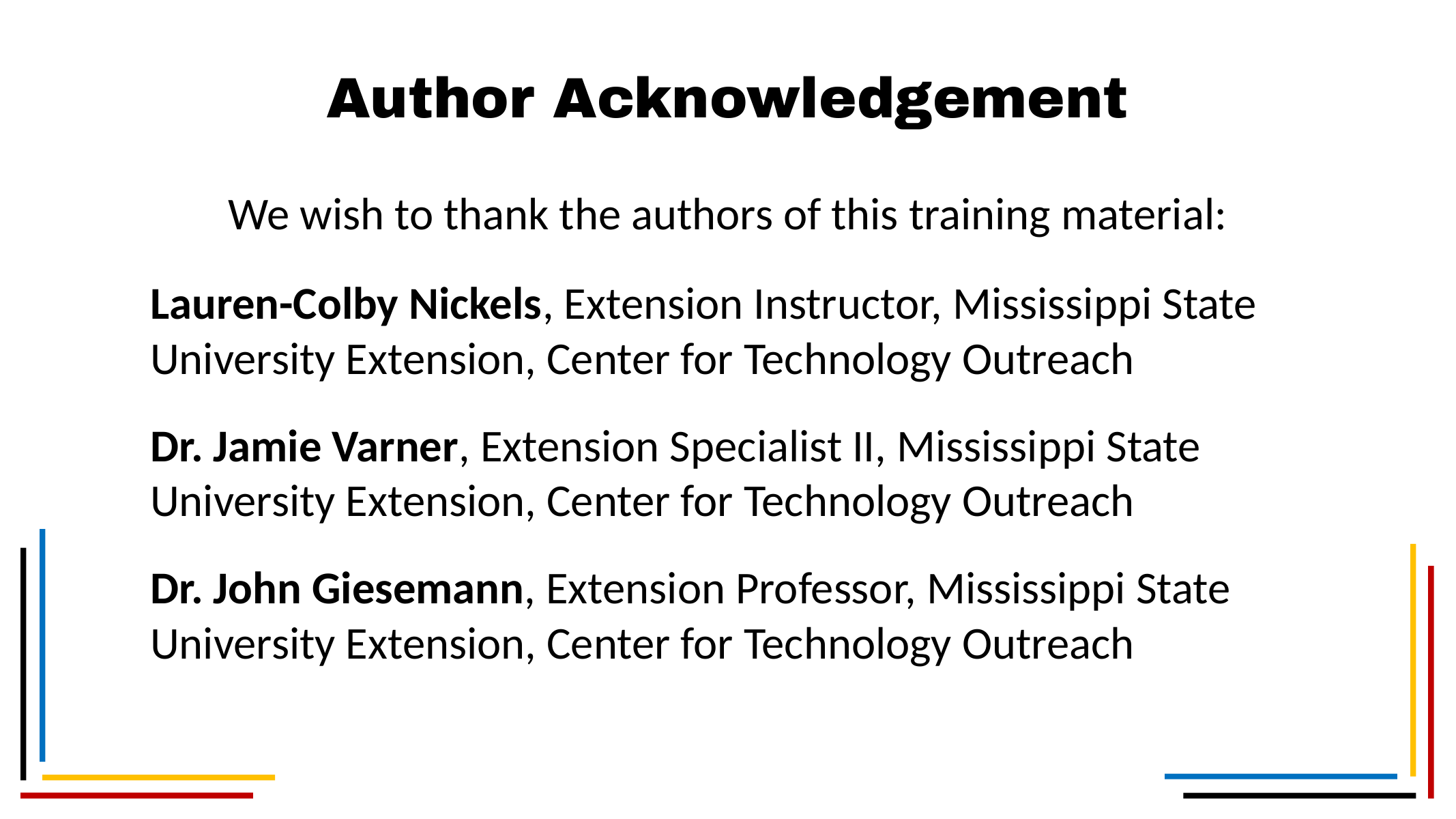

# Author Acknowledgement
We wish to thank the authors of this training material:

Lauren-Colby Nickels, Extension Instructor, Mississippi State University Extension, Center for Technology Outreach

Dr. Jamie Varner, Extension Specialist II, Mississippi State University Extension, Center for Technology Outreach

Dr. John Giesemann, Extension Professor, Mississippi State University Extension, Center for Technology Outreach